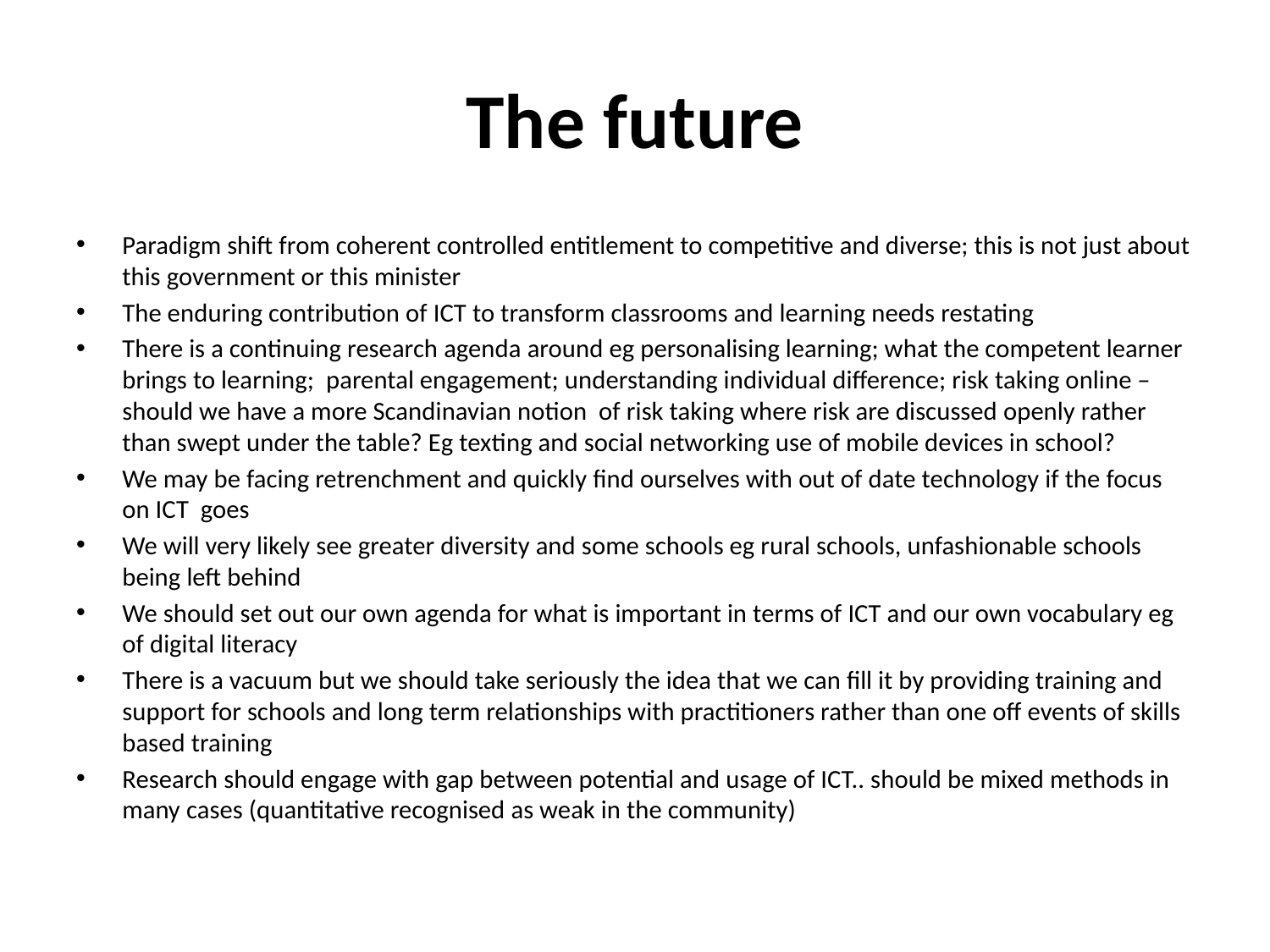

# The future
Paradigm shift from coherent controlled entitlement to competitive and diverse; this is not just about this government or this minister
The enduring contribution of ICT to transform classrooms and learning needs restating
There is a continuing research agenda around eg personalising learning; what the competent learner brings to learning;  parental engagement; understanding individual difference; risk taking online – should we have a more Scandinavian notion  of risk taking where risk are discussed openly rather than swept under the table? Eg texting and social networking use of mobile devices in school?
We may be facing retrenchment and quickly find ourselves with out of date technology if the focus on ICT  goes
We will very likely see greater diversity and some schools eg rural schools, unfashionable schools being left behind
We should set out our own agenda for what is important in terms of ICT and our own vocabulary eg of digital literacy
There is a vacuum but we should take seriously the idea that we can fill it by providing training and support for schools and long term relationships with practitioners rather than one off events of skills based training
Research should engage with gap between potential and usage of ICT.. should be mixed methods in many cases (quantitative recognised as weak in the community)